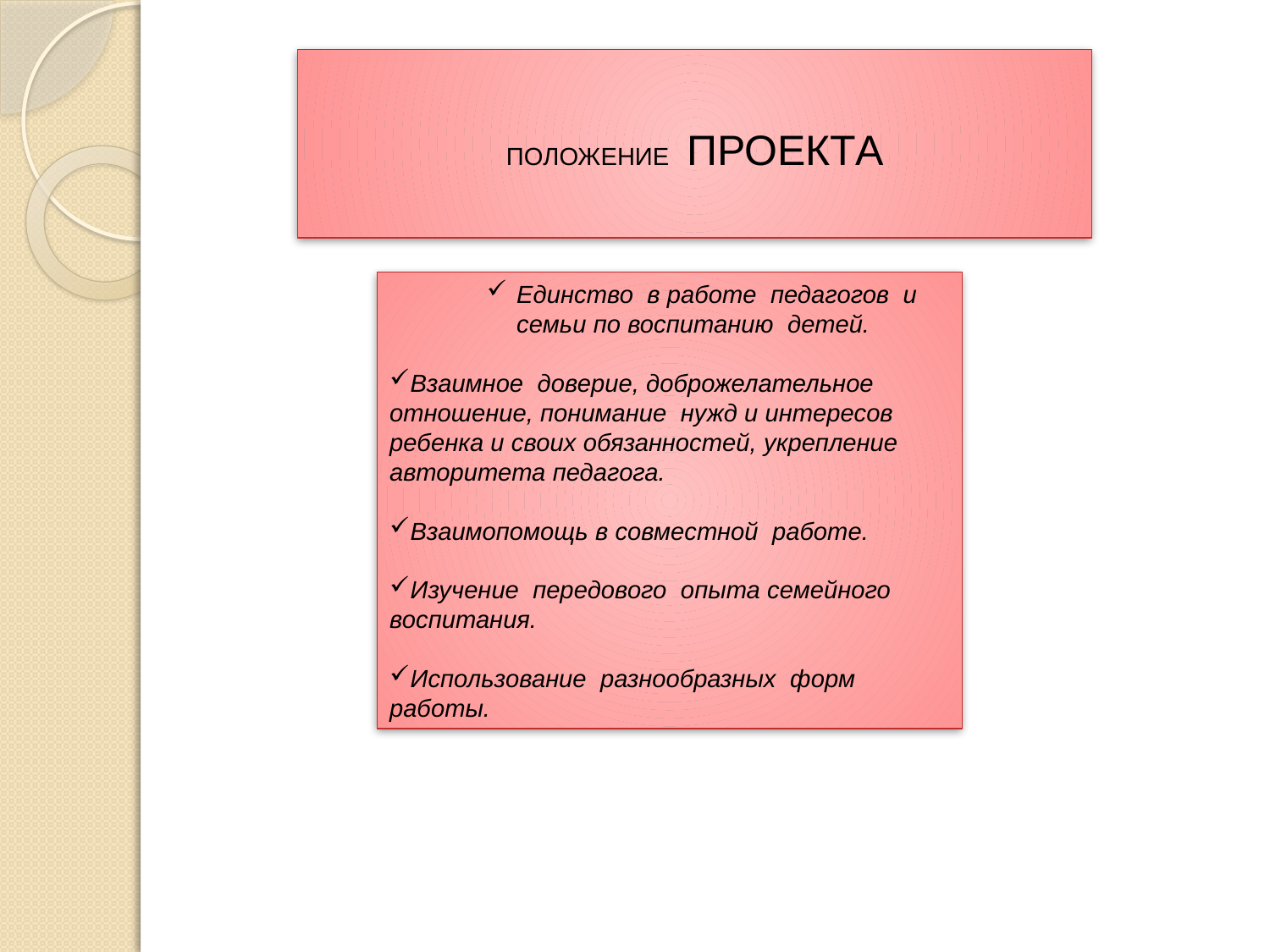

# ПОЛОЖЕНИЕ ПРОЕКТА
Единство  в работе  педагогов  и  семьи по воспитанию  детей.

Взаимное  доверие, доброжелательное отношение, понимание  нужд и интересов  ребенка и своих обязанностей, укрепление авторитета педагога.

Взаимопомощь в совместной  работе.

Изучение  передового  опыта семейного  воспитания.

Использование  разнообразных  форм  работы.